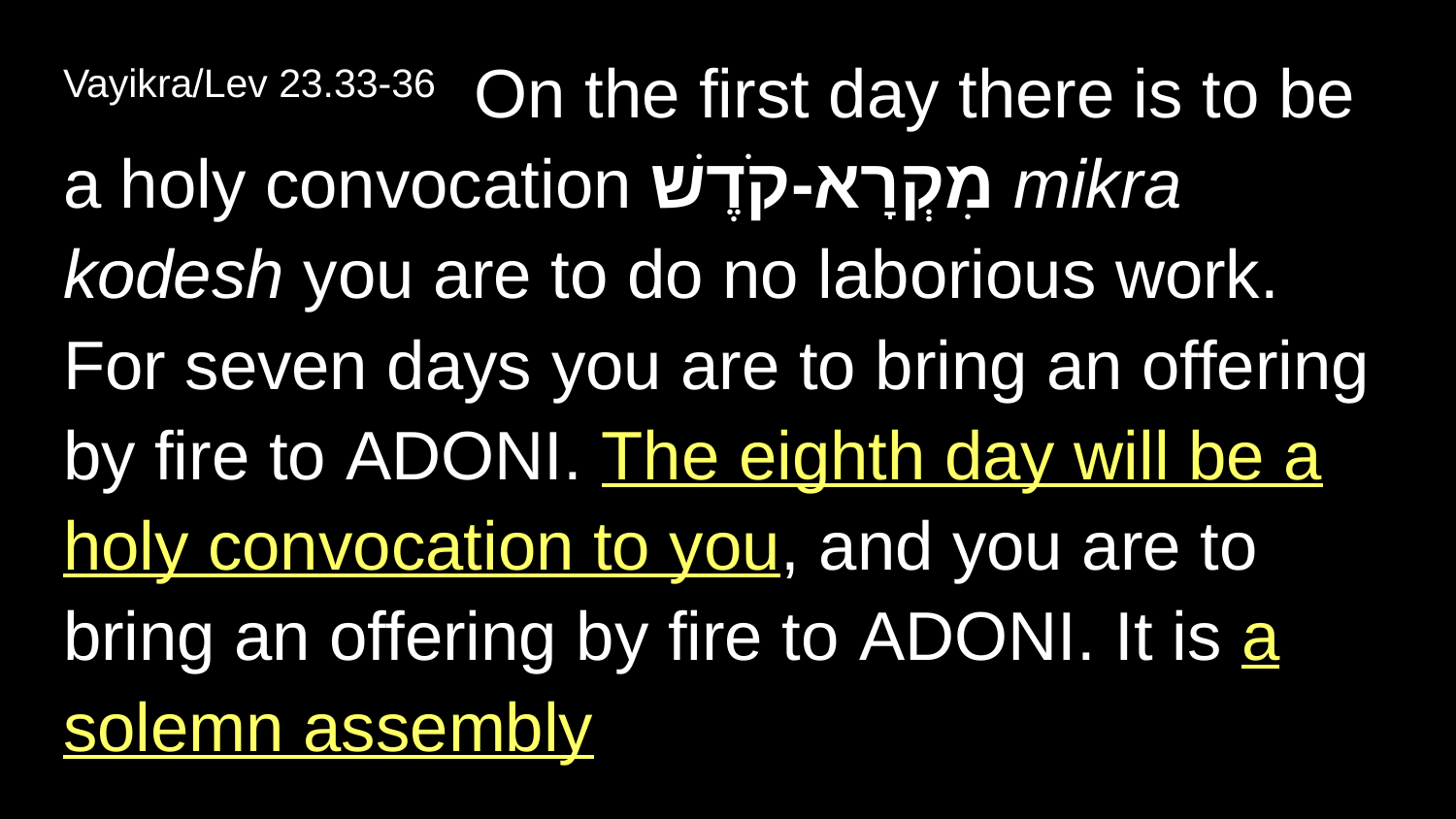

Vayikra/Lev 23.33-36  On the first day there is to be a holy convocation מִקְרָא-קֹדֶשׁ mikra kodesh you are to do no laborious work. For seven days you are to bring an offering by fire to Adoni. The eighth day will be a holy convocation to you, and you are to bring an offering by fire to Adoni. It is a solemn assembly